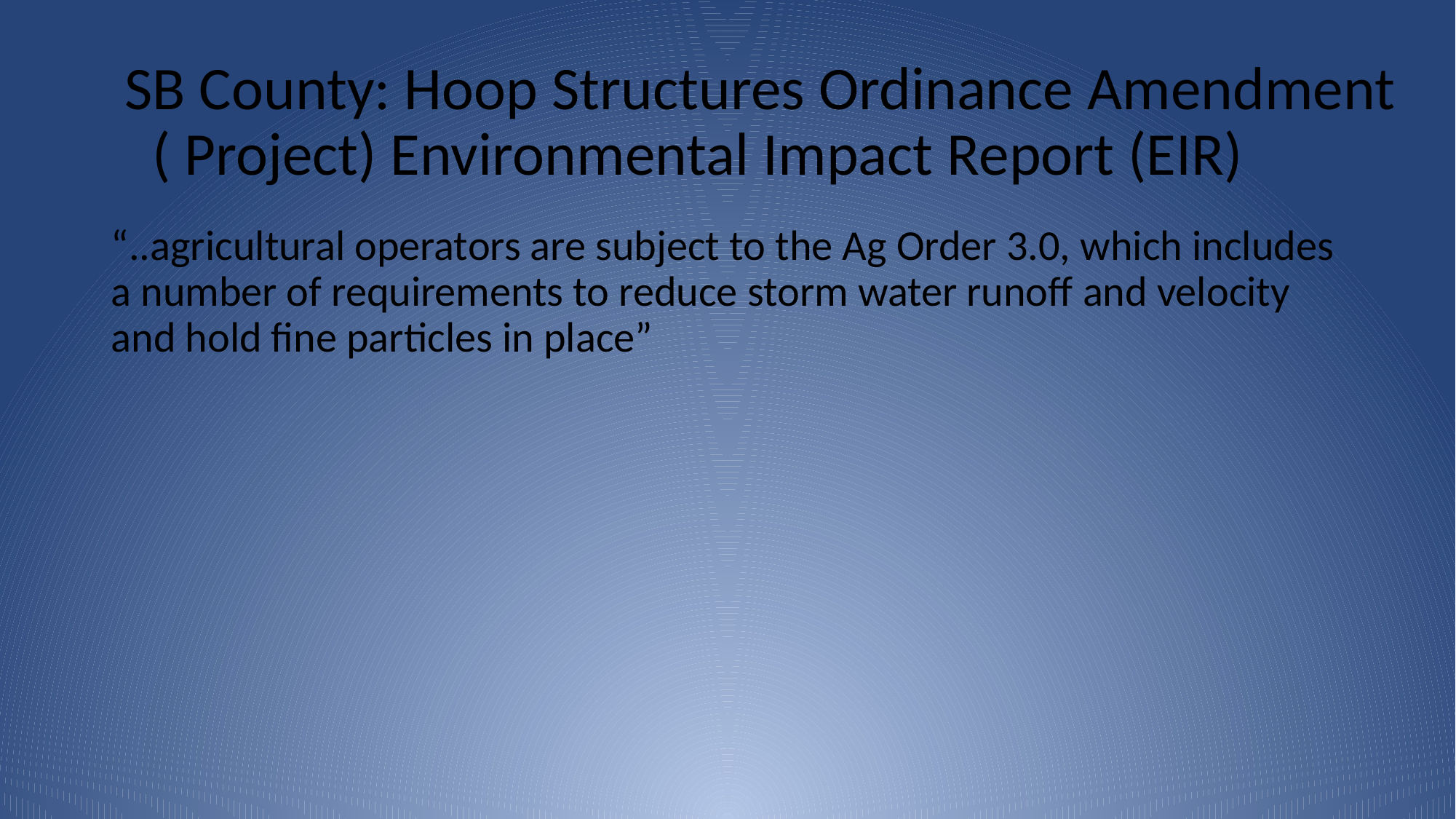

# SB County: Hoop Structures Ordinance Amendment    ( Project) Environmental Impact Report (EIR)
“..agricultural operators are subject to the Ag Order 3.0, which includes a number of requirements to reduce storm water runoff and velocity and hold fine particles in place”